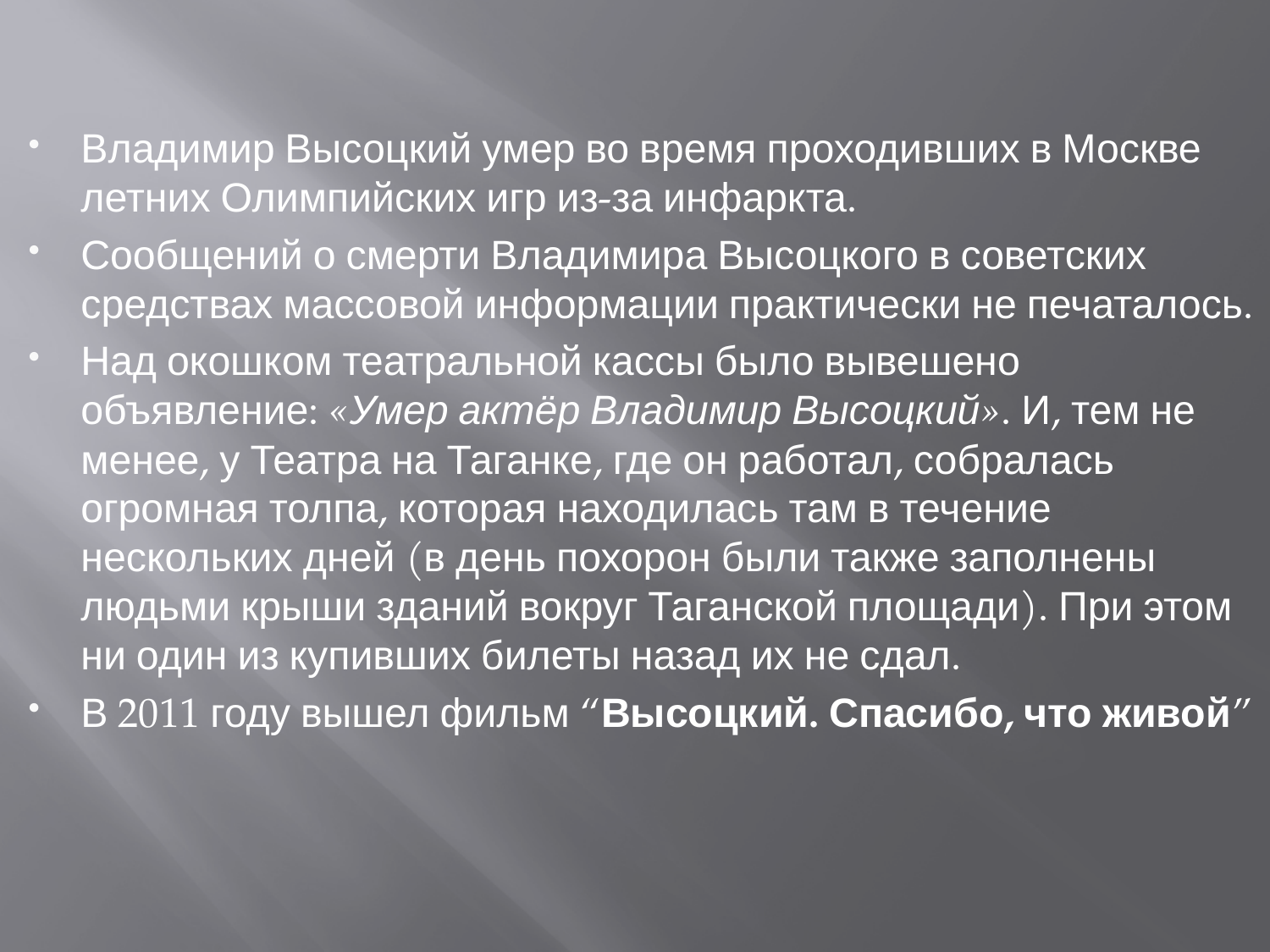

Владимир Высоцкий умер во время проходивших в Москве летних Олимпийских игр из-за инфаркта.
Сообщений о смерти Владимира Высоцкого в советских средствах массовой информации практически не печаталось.
Над окошком театральной кассы было вывешено объявление: «Умер актёр Владимир Высоцкий». И, тем не менее, у Театра на Таганке, где он работал, собралась огромная толпа, которая находилась там в течение нескольких дней (в день похорон были также заполнены людьми крыши зданий вокруг Таганской площади). При этом ни один из купивших билеты назад их не сдал.
В 2011 году вышел фильм “Высоцкий. Спасибо, что живой”